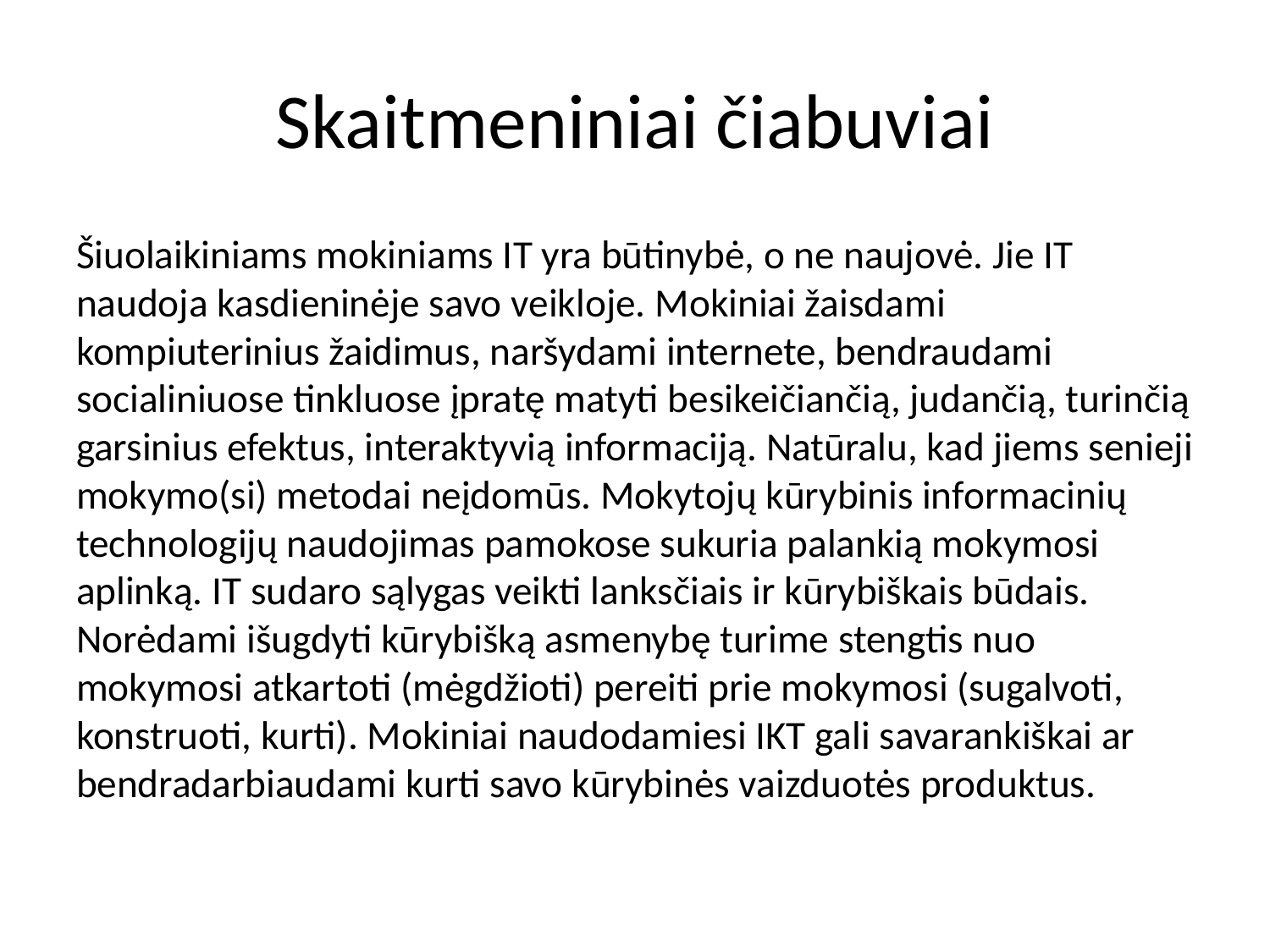

# Skaitmeniniai čiabuviai
Šiuolaikiniams mokiniams IT yra būtinybė, o ne naujovė. Jie IT naudoja kasdieninėje savo veikloje. Mokiniai žaisdami kompiuterinius žaidimus, naršydami internete, bendraudami socialiniuose tinkluose įpratę matyti besikeičiančią, judančią, turinčią garsinius efektus, interaktyvią informaciją. Natūralu, kad jiems senieji mokymo(si) metodai neįdomūs. Mokytojų kūrybinis informacinių technologijų naudojimas pamokose sukuria palankią mokymosi aplinką. IT sudaro sąlygas veikti lanksčiais ir kūrybiškais būdais. Norėdami išugdyti kūrybišką asmenybę turime stengtis nuo mokymosi atkartoti (mėgdžioti) pereiti prie mokymosi (sugalvoti, konstruoti, kurti). Mokiniai naudodamiesi IKT gali savarankiškai ar bendradarbiaudami kurti savo kūrybinės vaizduotės produktus.